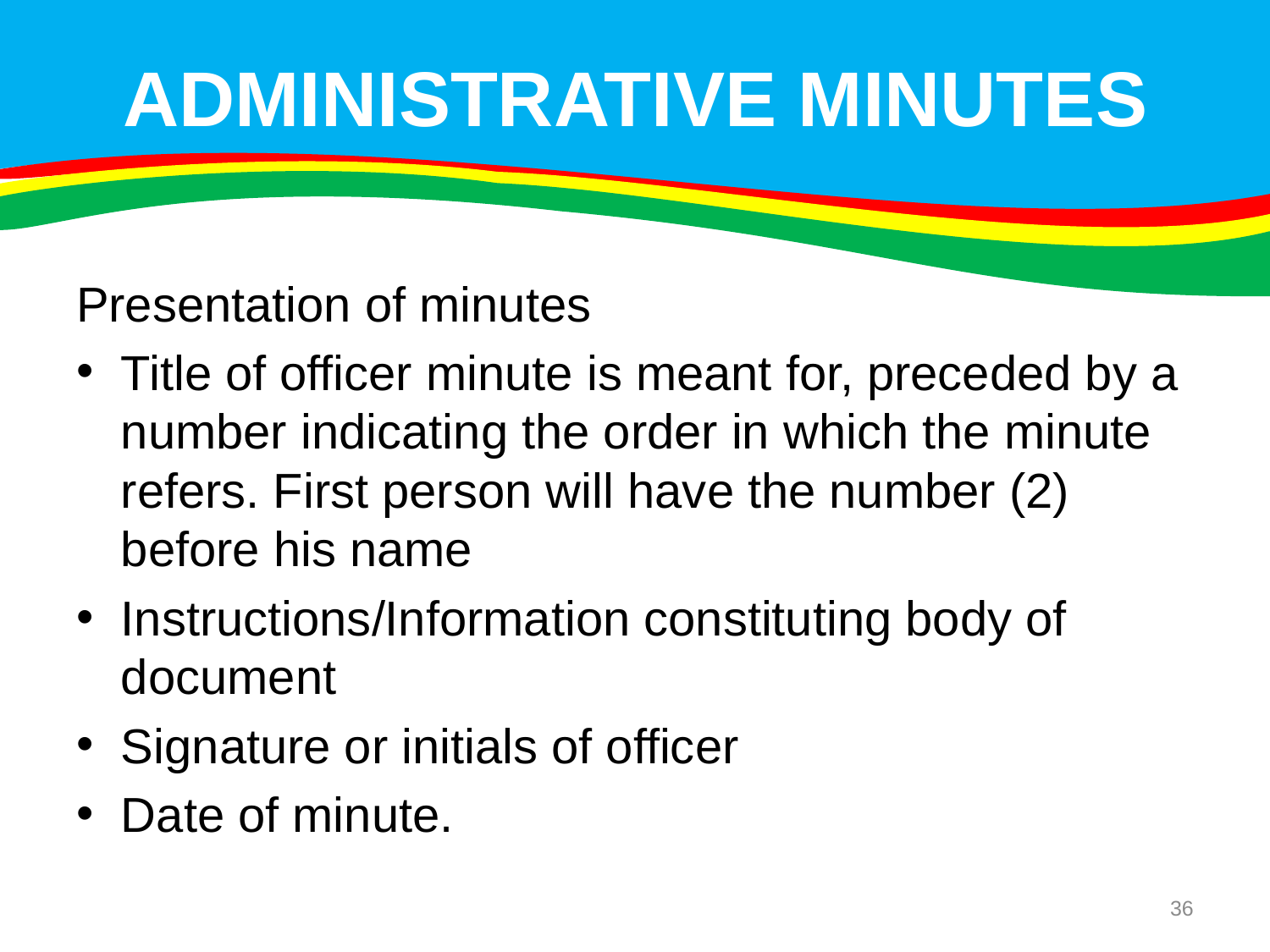

# ADMINISTRATIVE MINUTES
Presentation of minutes
Title of officer minute is meant for, preceded by a number indicating the order in which the minute refers. First person will have the number (2) before his name
Instructions/Information constituting body of document
Signature or initials of officer
Date of minute.
36